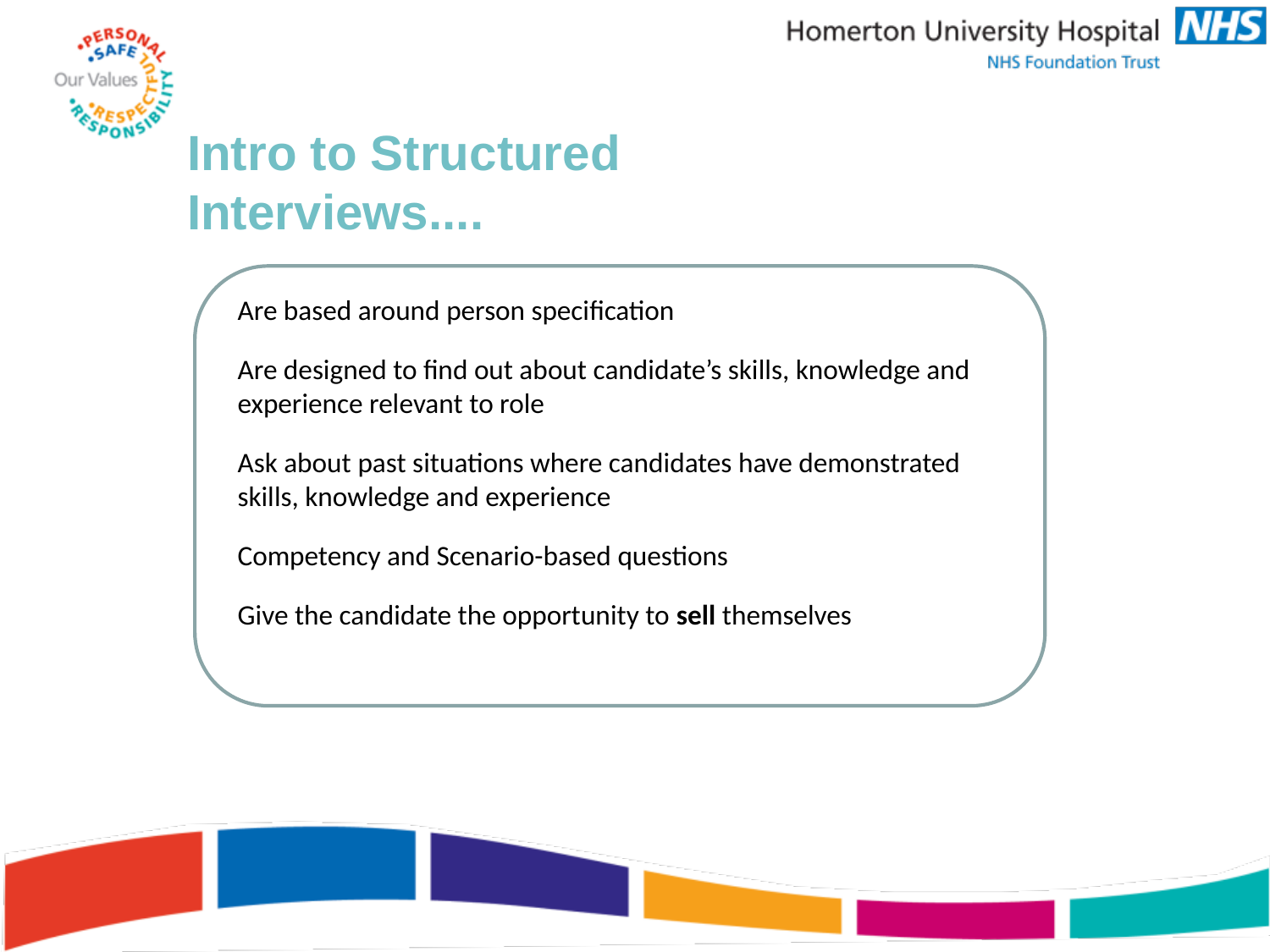

Intro to Structured Interviews....

Are based around person specification

Are designed to find out about candidate’s skills, knowledge and experience relevant to role

Ask about past situations where candidates have demonstrated skills, knowledge and experience

Competency and Scenario-based questions

Give the candidate the opportunity to sell themselves